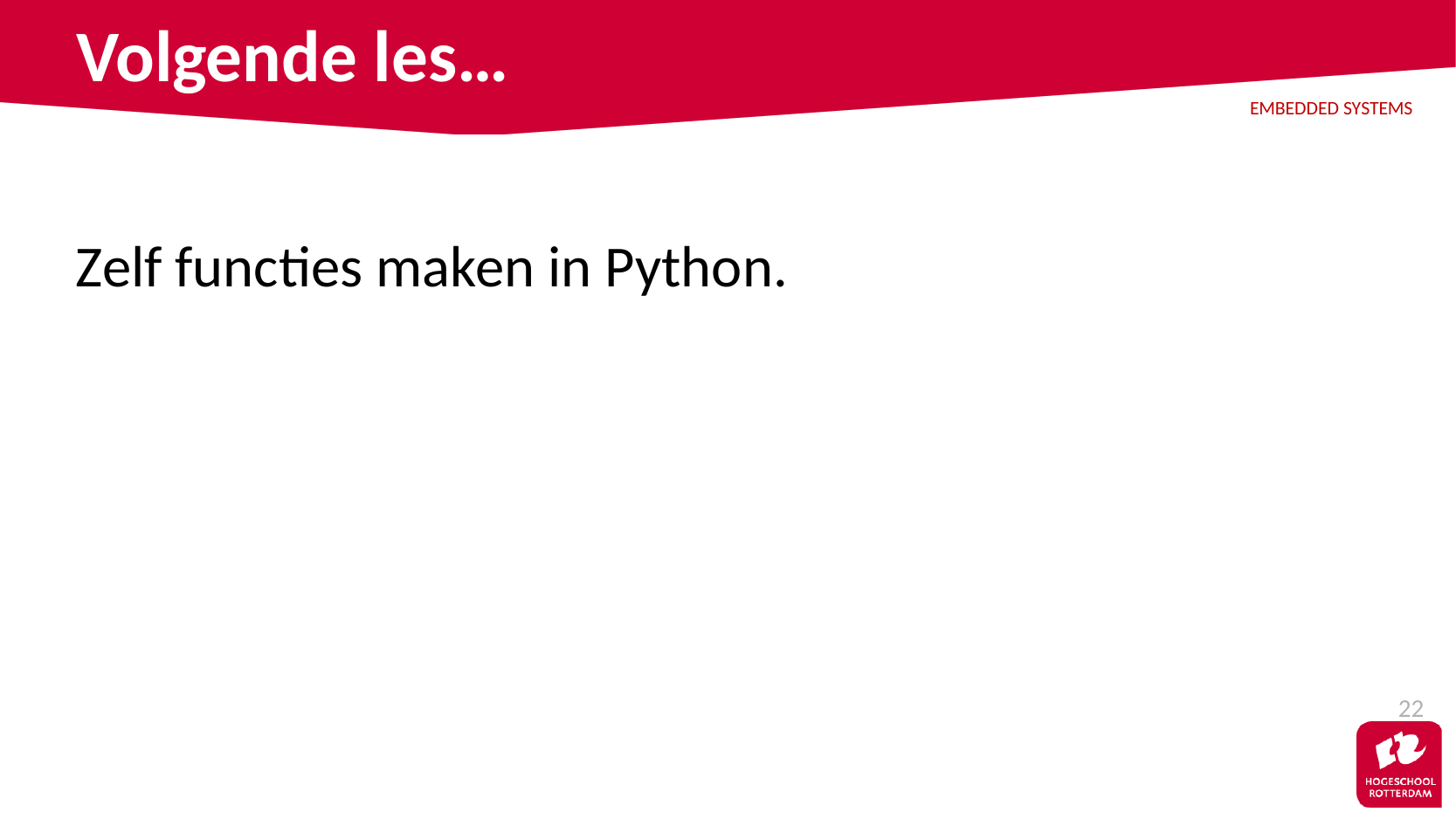

# Volgende les…

Zelf functies maken in Python.
22